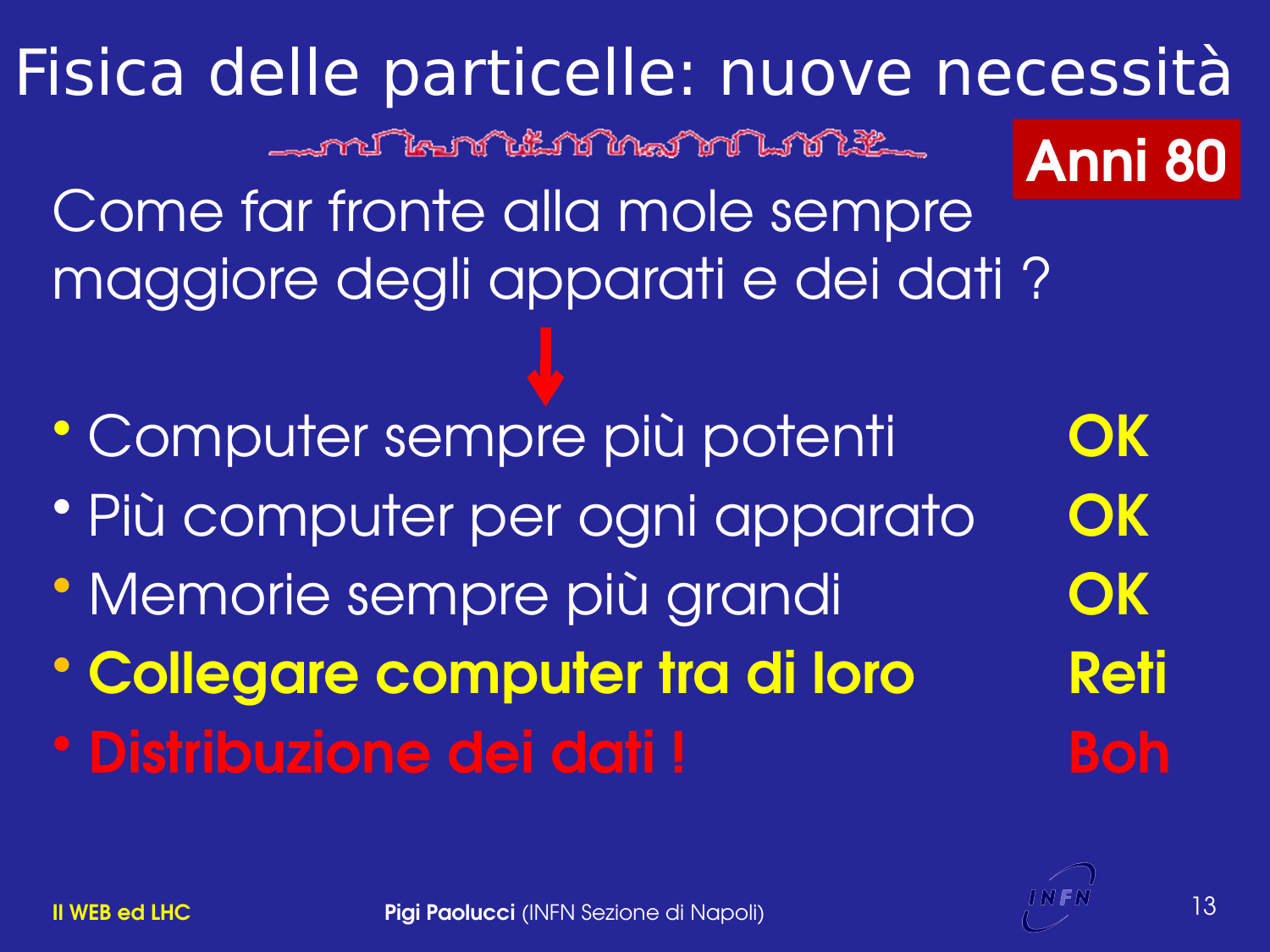

# Fisica delle particelle: nuove necessità
Anni 80
Come far fronte alla mole sempre maggiore degli apparati e dei dati ?

 Computer sempre più potenti		OK
 Più computer per ogni apparato	OK
 Memorie sempre più grandi		OK
 Collegare computer tra di loro		Reti
 Distribuzione dei dati !			Boh
13
Il WEB ed LHC
Pigi Paolucci (INFN Sezione di Napoli)